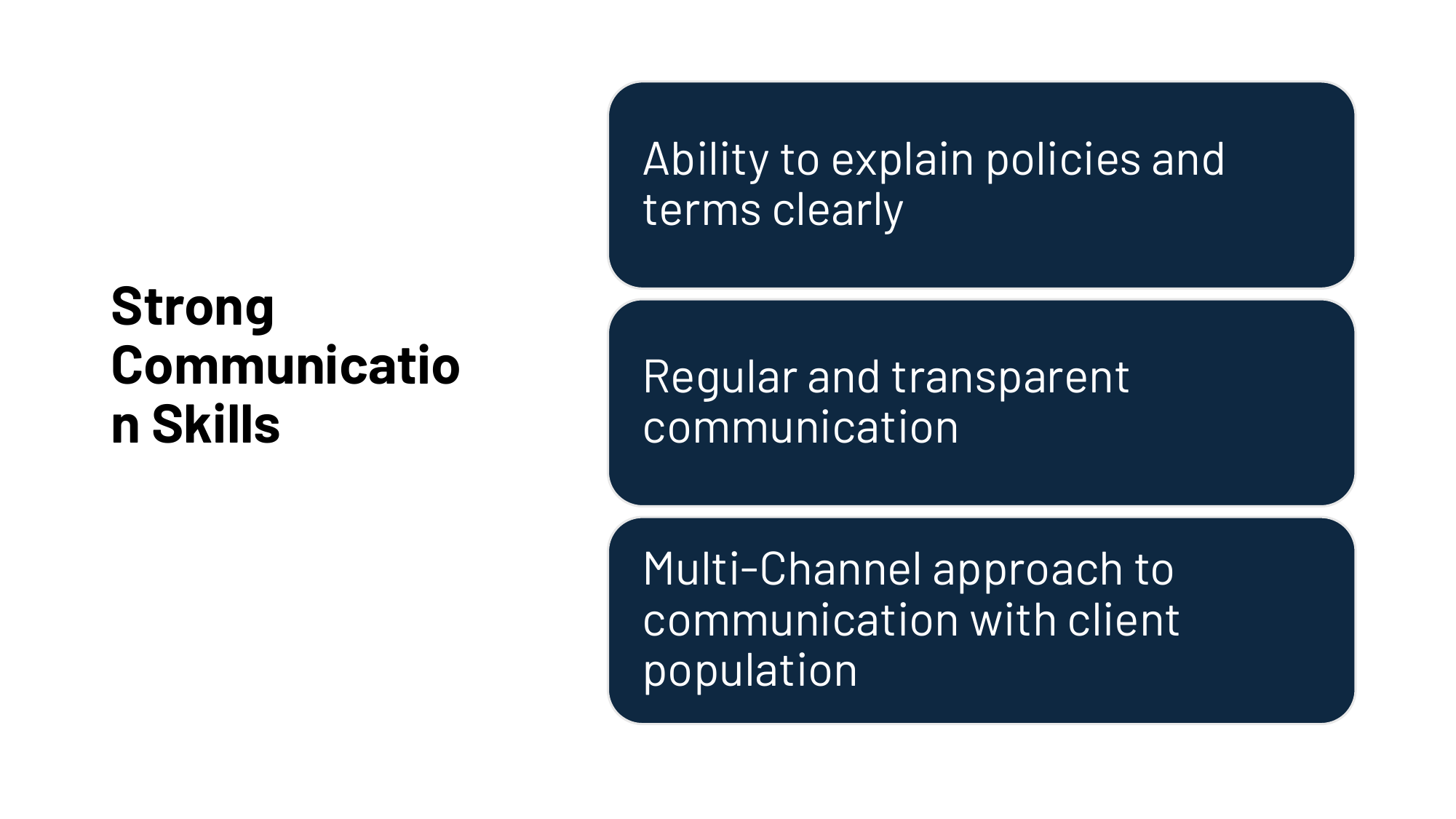

# Strong Communication Skills
Ability to explain policies and terms clearly
Regular and transparent communication
Multi-Channel approach to communication with client population